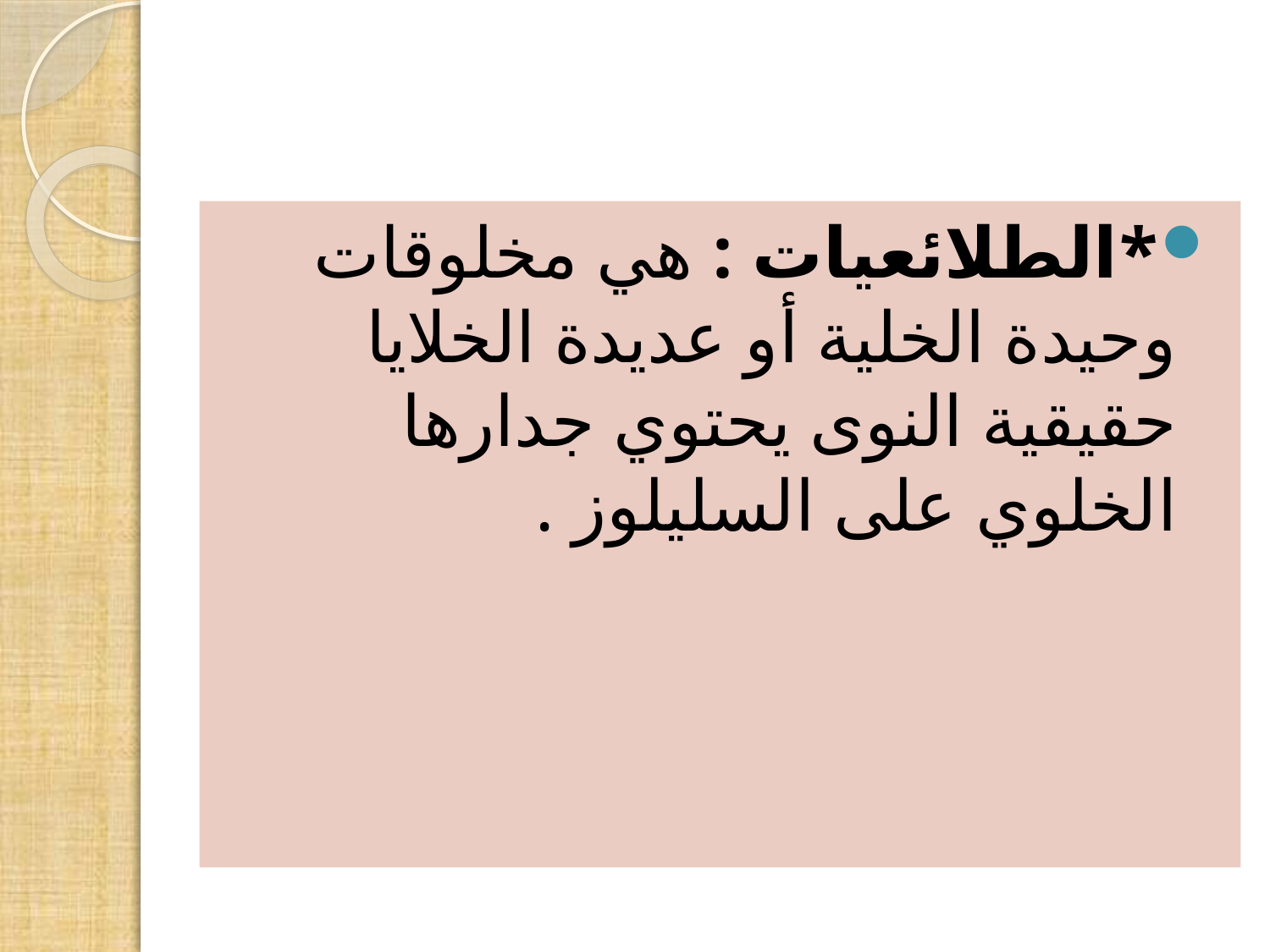

#
*الطلائعيات : هي مخلوقات وحيدة الخلية أو عديدة الخلايا حقيقية النوى يحتوي جدارها الخلوي على السليلوز .